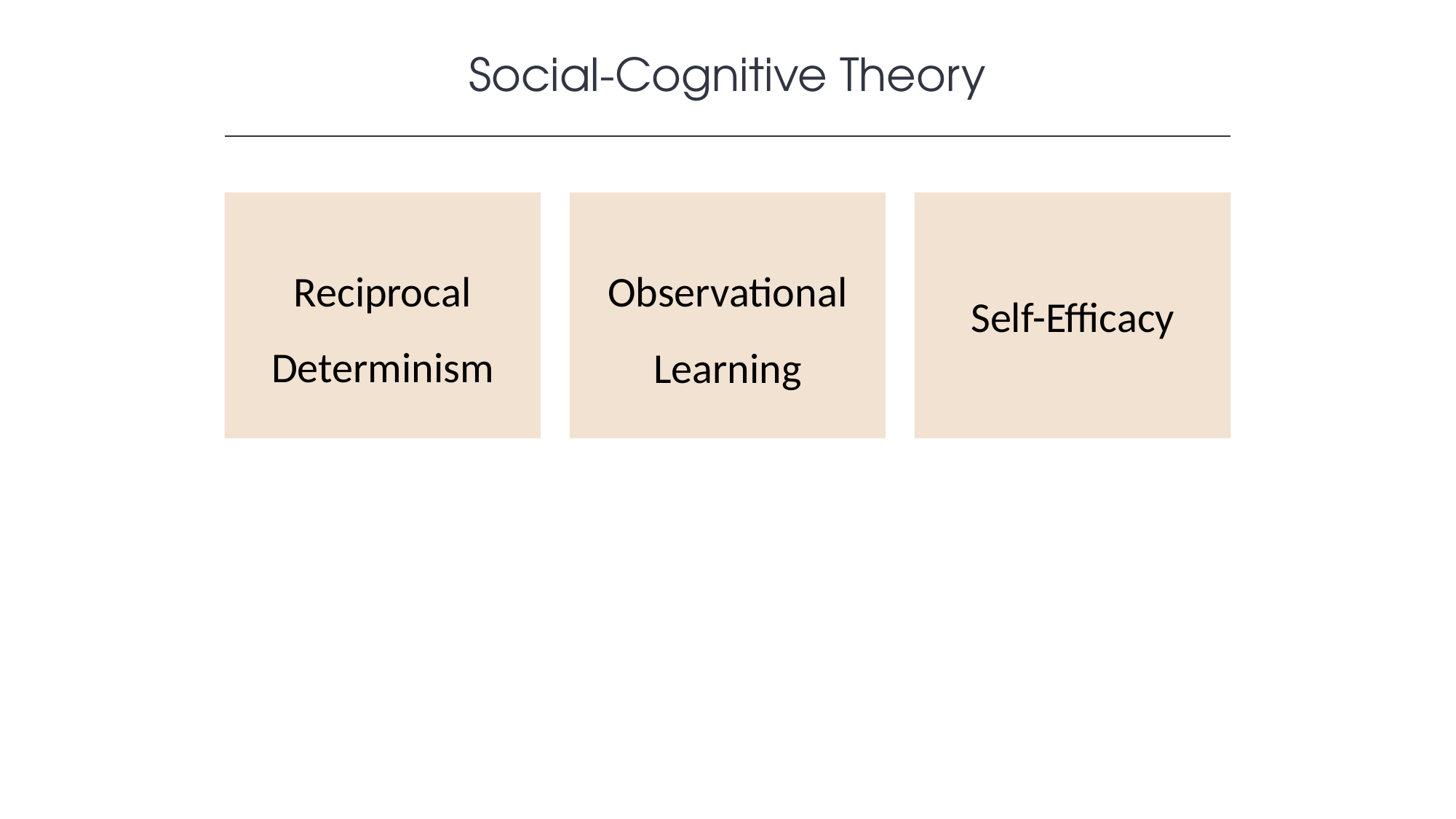

Social-Cognitive Theory

Reciprocal Determinism

Observational Learning

Self-Efficacy